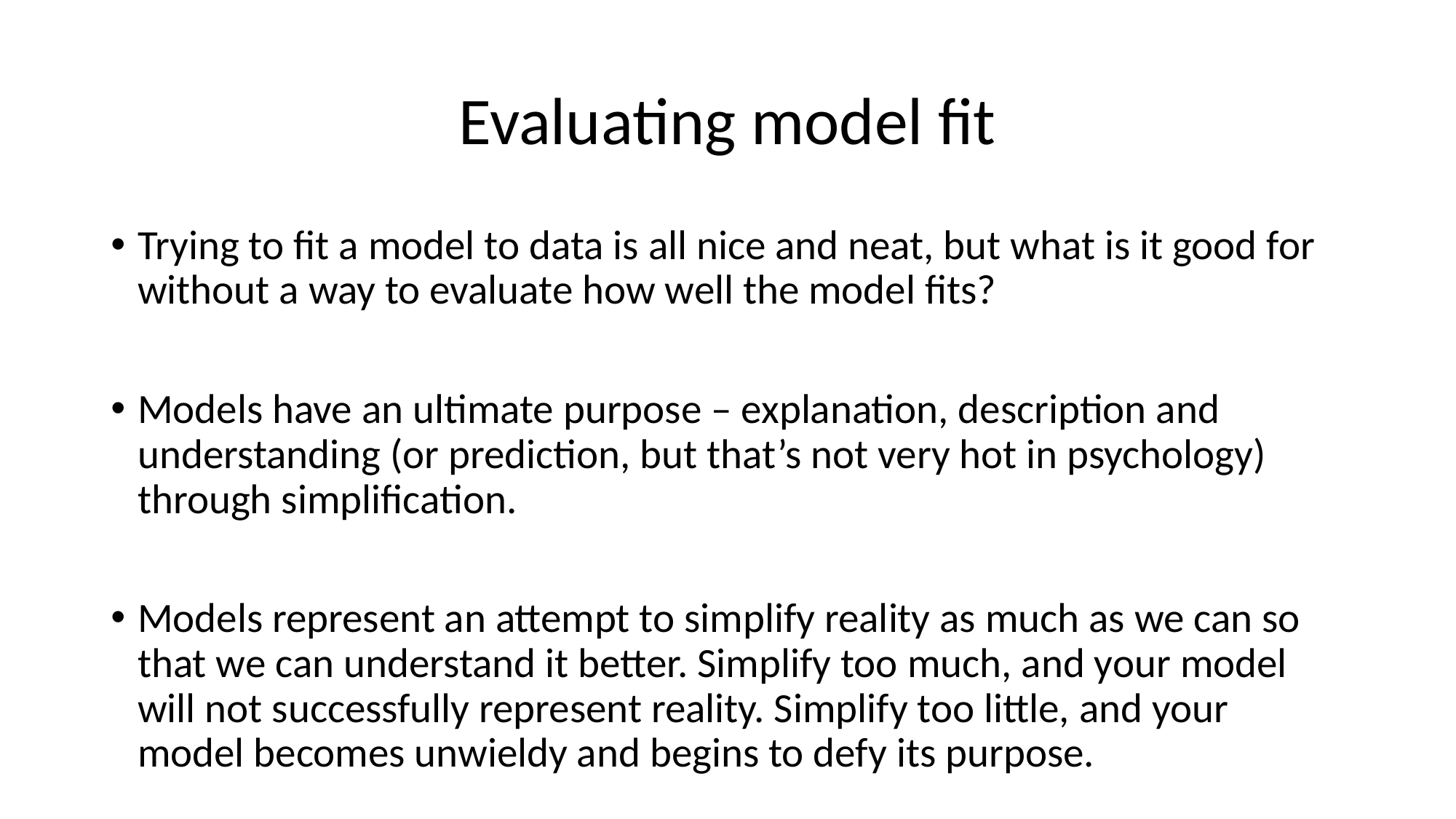

# Evaluating model fit
Trying to fit a model to data is all nice and neat, but what is it good for without a way to evaluate how well the model fits?

Models have an ultimate purpose – explanation, description and understanding (or prediction, but that’s not very hot in psychology) through simplification.

Models represent an attempt to simplify reality as much as we can so that we can understand it better. Simplify too much, and your model will not successfully represent reality. Simplify too little, and your model becomes unwieldy and begins to defy its purpose.